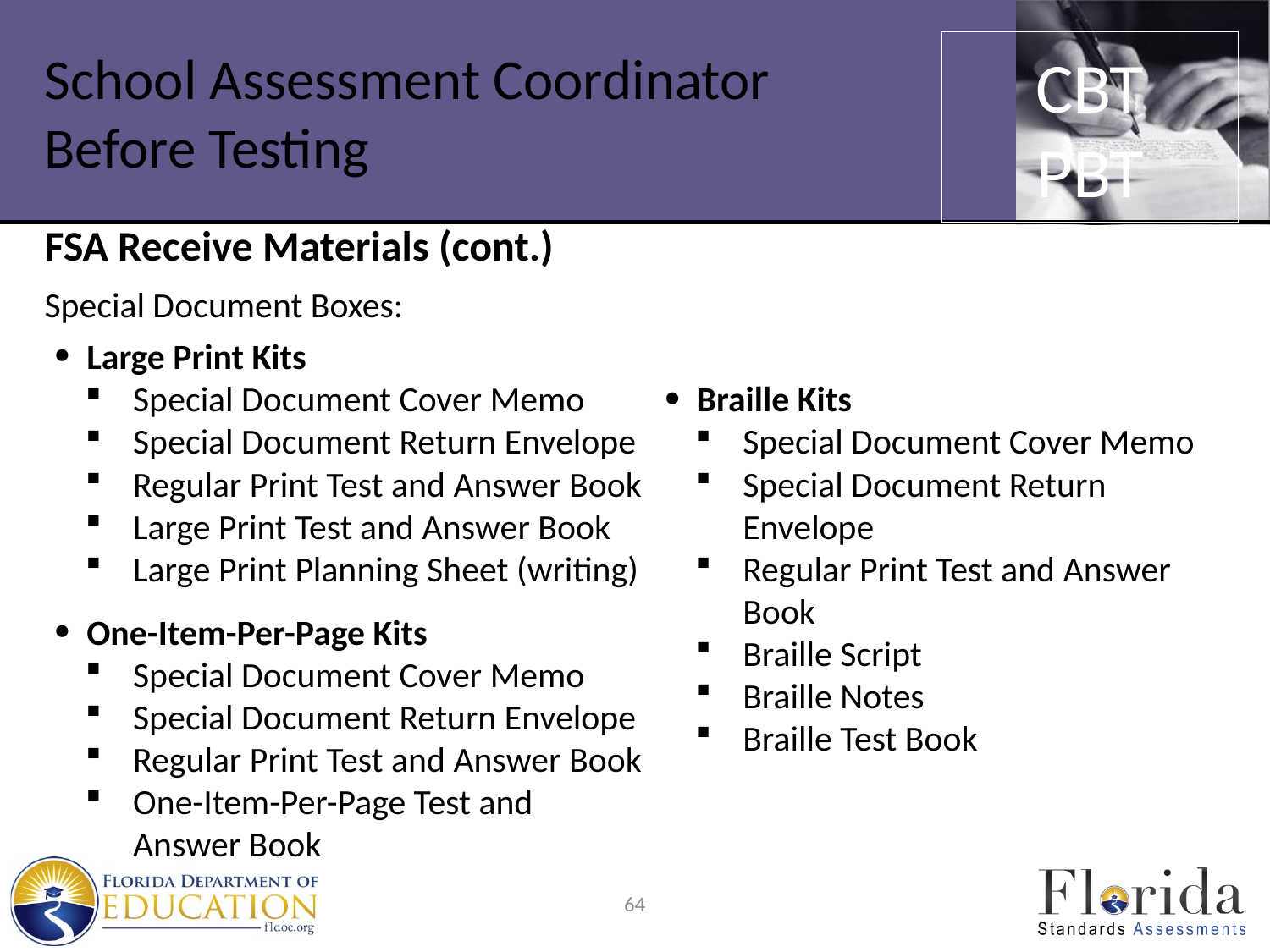

CBT
PBT
# School Assessment Coordinator Before Testing
FSA Receive Materials (cont.)
Special Document Boxes:

Large Print Kits
Special Document Cover Memo
Special Document Return Envelope
Regular Print Test and Answer Book
Large Print Test and Answer Book
Large Print Planning Sheet (writing)

One-Item-Per-Page Kits
Special Document Cover Memo
Special Document Return Envelope
Regular Print Test and Answer Book
One-Item-Per-Page Test and Answer Book

Braille Kits
Special Document Cover Memo
Special Document Return Envelope
Regular Print Test and Answer Book
Braille Script
Braille Notes
Braille Test Book

64